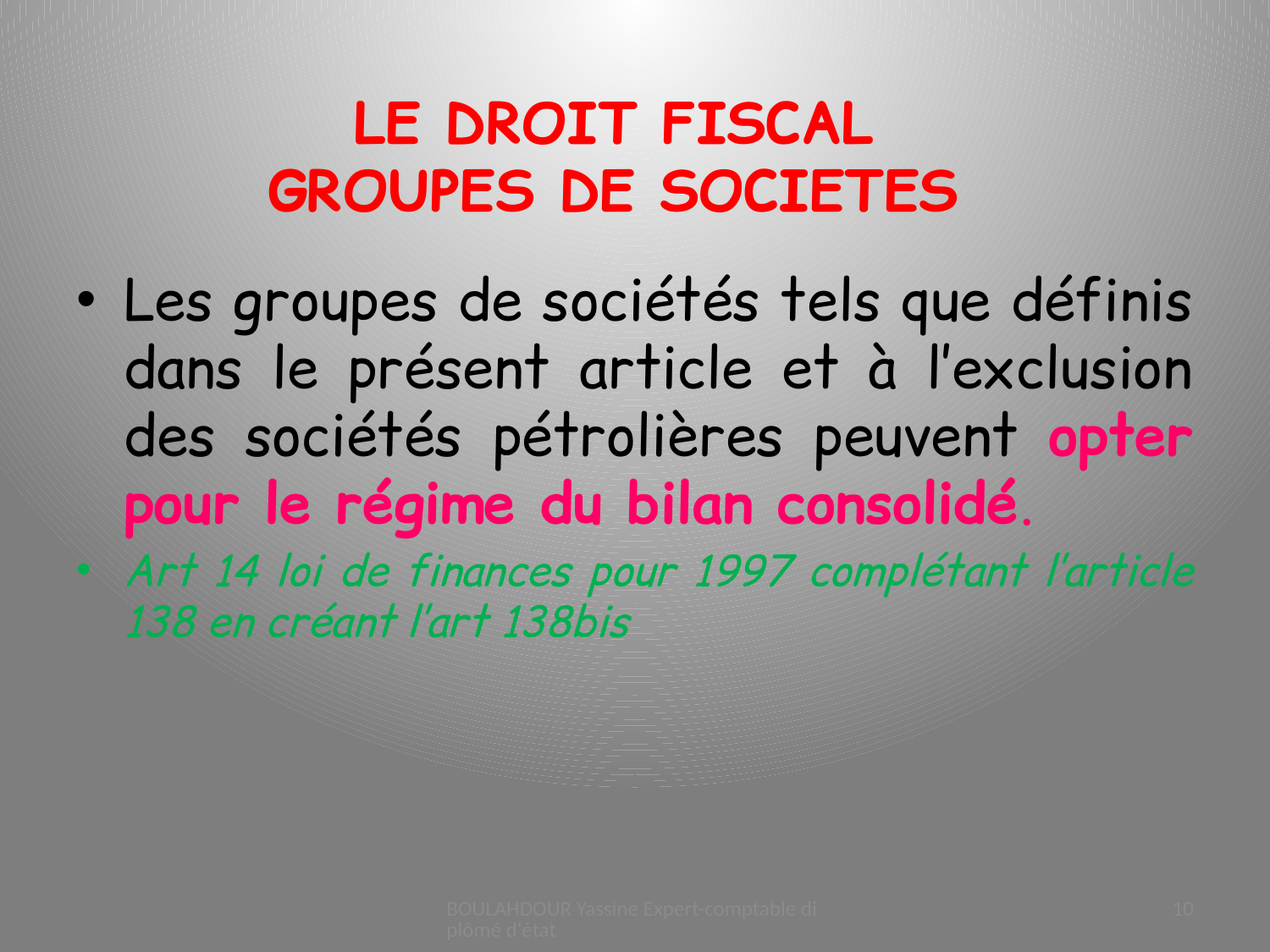

# LE DROIT FISCAL GROUPES DE SOCIETES

Les groupes de sociétés tels que définis dans le présent article et à l’exclusion des sociétés pétrolières peuvent opter pour le régime du bilan consolidé.
Art 14 loi de finances pour 1997 complétant l’article 138 en créant l’art 138bis
BOULAHDOUR Yassine Expert-comptable diplômé d'état
10